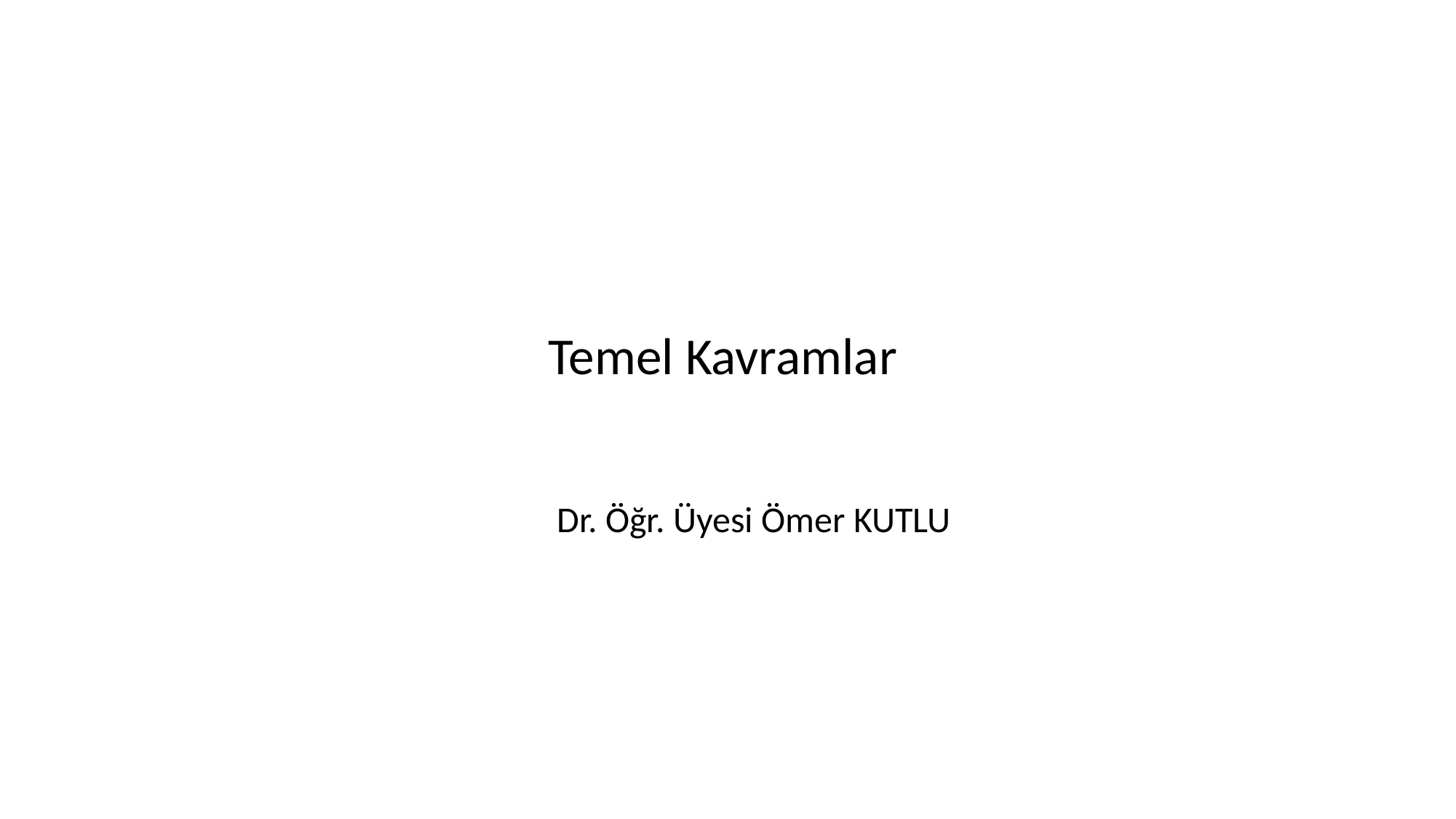

# Temel Kavramlar
Dr. Öğr. Üyesi Ömer KUTLU